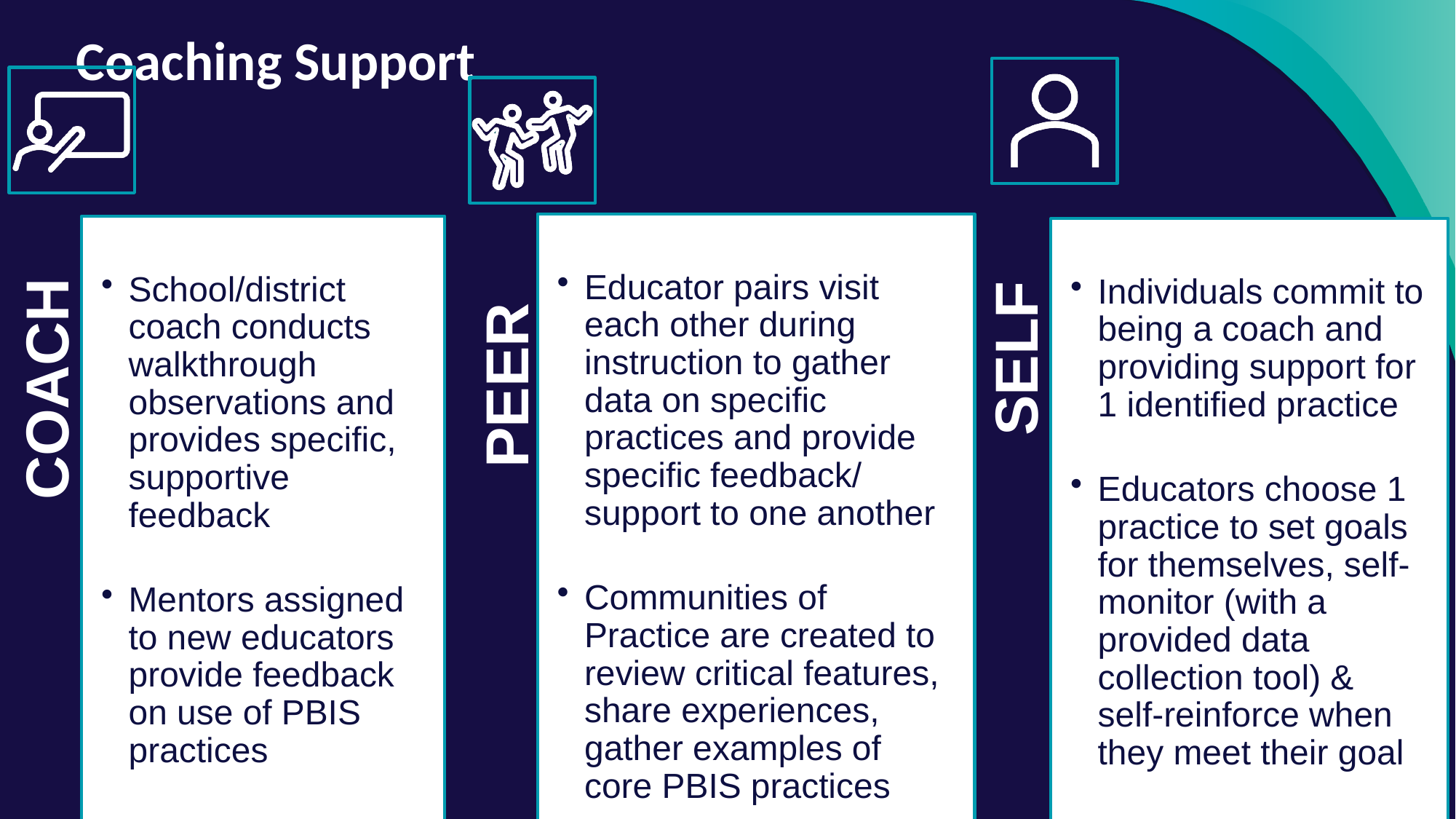

COACH
School/district coach conducts walkthrough observations and provides specific, supportive feedback
Mentors assigned to new educators provide feedback on use of PBIS practices
PEER
Educator pairs visit each other during instruction to gather data on specific practices and provide specific feedback/ support to one another
Communities of Practice are created to review critical features, share experiences, gather examples of core PBIS practices
SELF
Individuals commit to being a coach and providing support for 1 identified practice
Educators choose 1 practice to set goals for themselves, self-monitor (with a provided data collection tool) & self-reinforce when they meet their goal
# Coaching Support